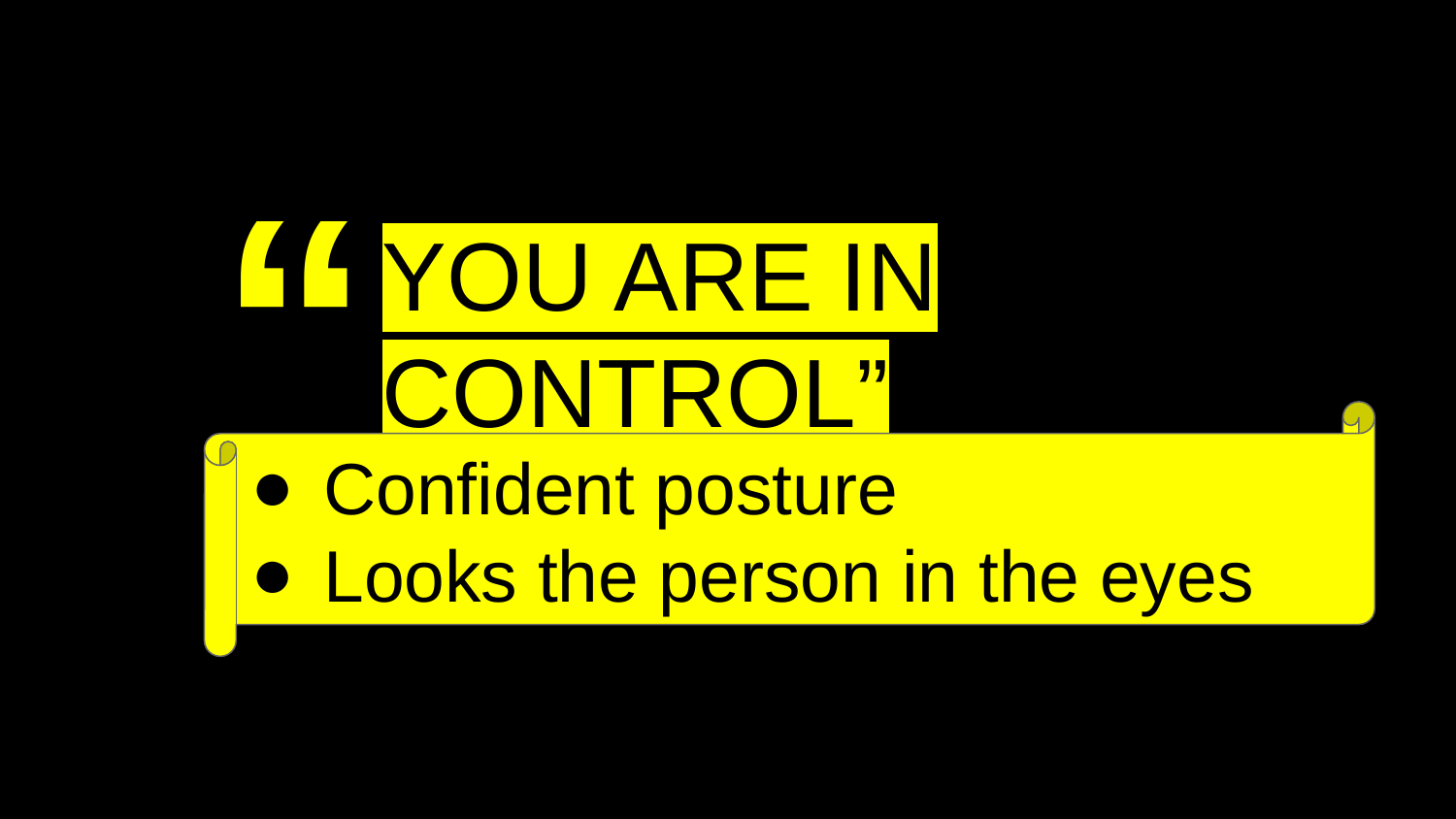

YOU ARE IN CONTROL”

Confident posture
Looks the person in the eyes